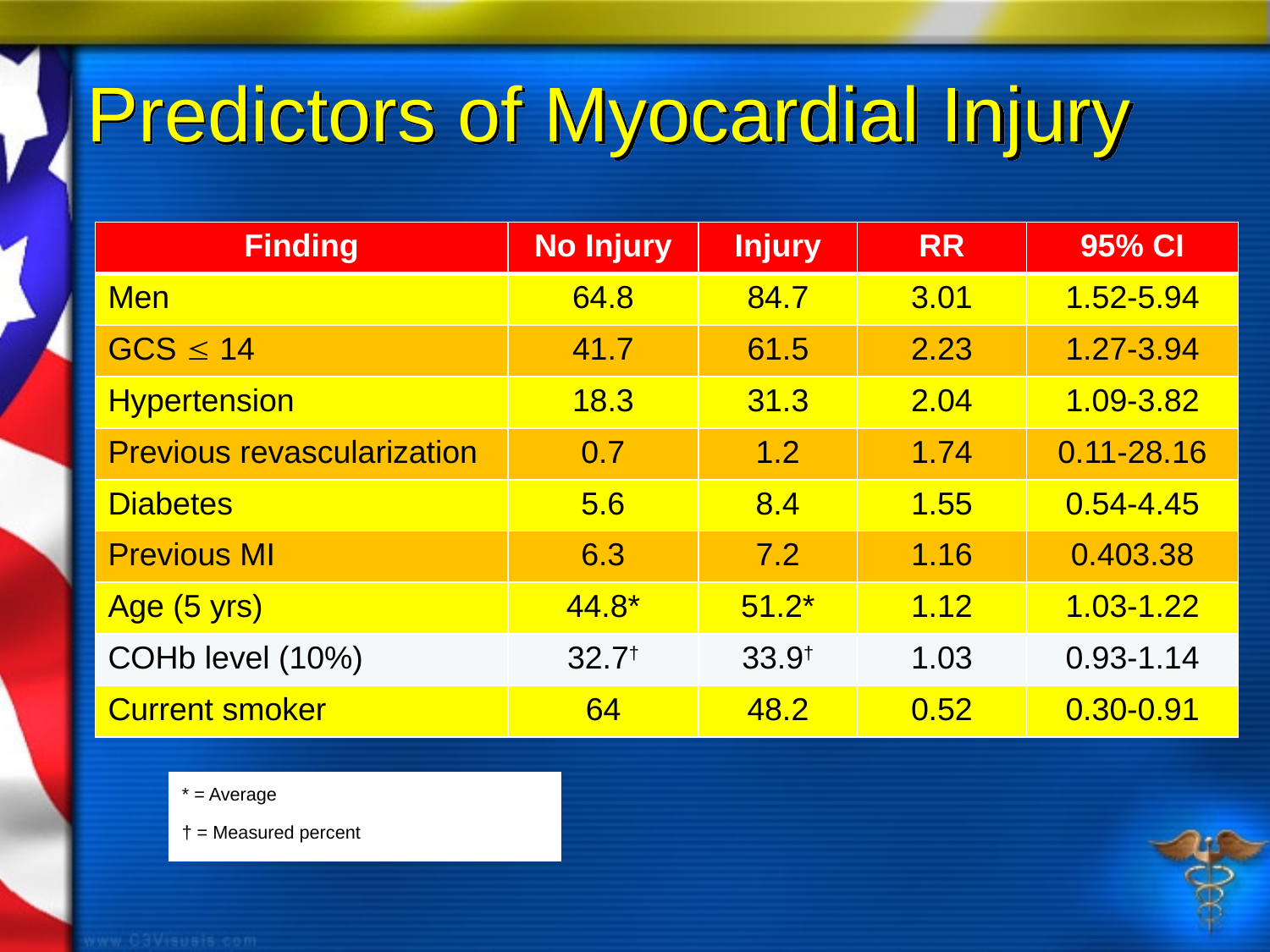

# Predictors of Myocardial Injury
| Finding | No Injury | Injury | RR | 95% CI |
| --- | --- | --- | --- | --- |
| Men | 64.8 | 84.7 | 3.01 | 1.52-5.94 |
| GCS ≤ 14 | 41.7 | 61.5 | 2.23 | 1.27-3.94 |
| Hypertension | 18.3 | 31.3 | 2.04 | 1.09-3.82 |
| Previous revascularization | 0.7 | 1.2 | 1.74 | 0.11-28.16 |
| Diabetes | 5.6 | 8.4 | 1.55 | 0.54-4.45 |
| Previous MI | 6.3 | 7.2 | 1.16 | 0.403.38 |
| Age (5 yrs) | 44.8\* | 51.2\* | 1.12 | 1.03-1.22 |
| COHb level (10%) | 32.7† | 33.9† | 1.03 | 0.93-1.14 |
| Current smoker | 64 | 48.2 | 0.52 | 0.30-0.91 |
* = Average
† = Measured percent